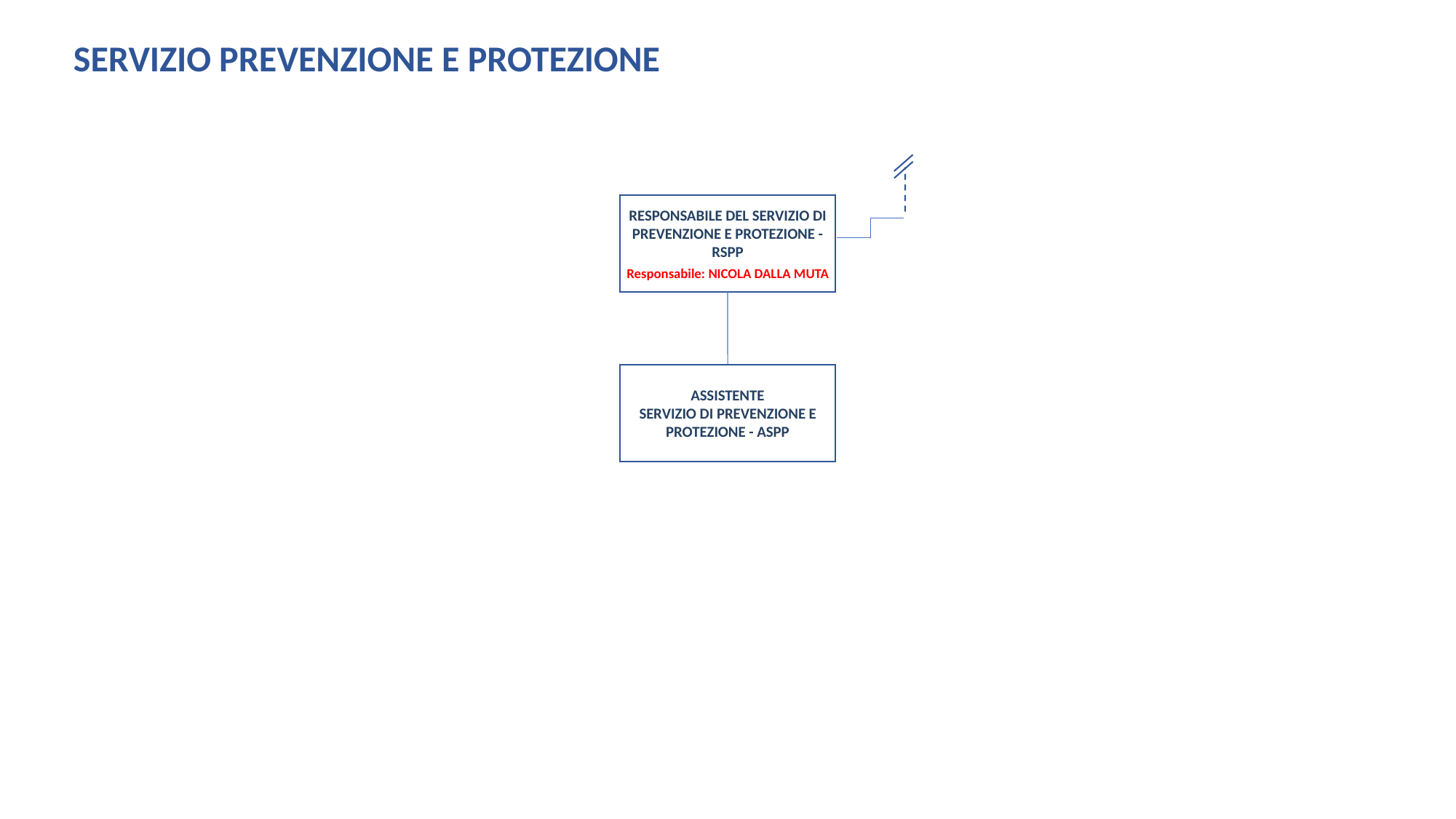

SERVIZIO PREVENZIONE E PROTEZIONE

RESPONSABILE DEL SERVIZIO DI PREVENZIONE E PROTEZIONE - RSPP
Responsabile: NICOLA DALLA MUTA
ASSISTENTE
SERVIZIO DI PREVENZIONE E PROTEZIONE - ASPP